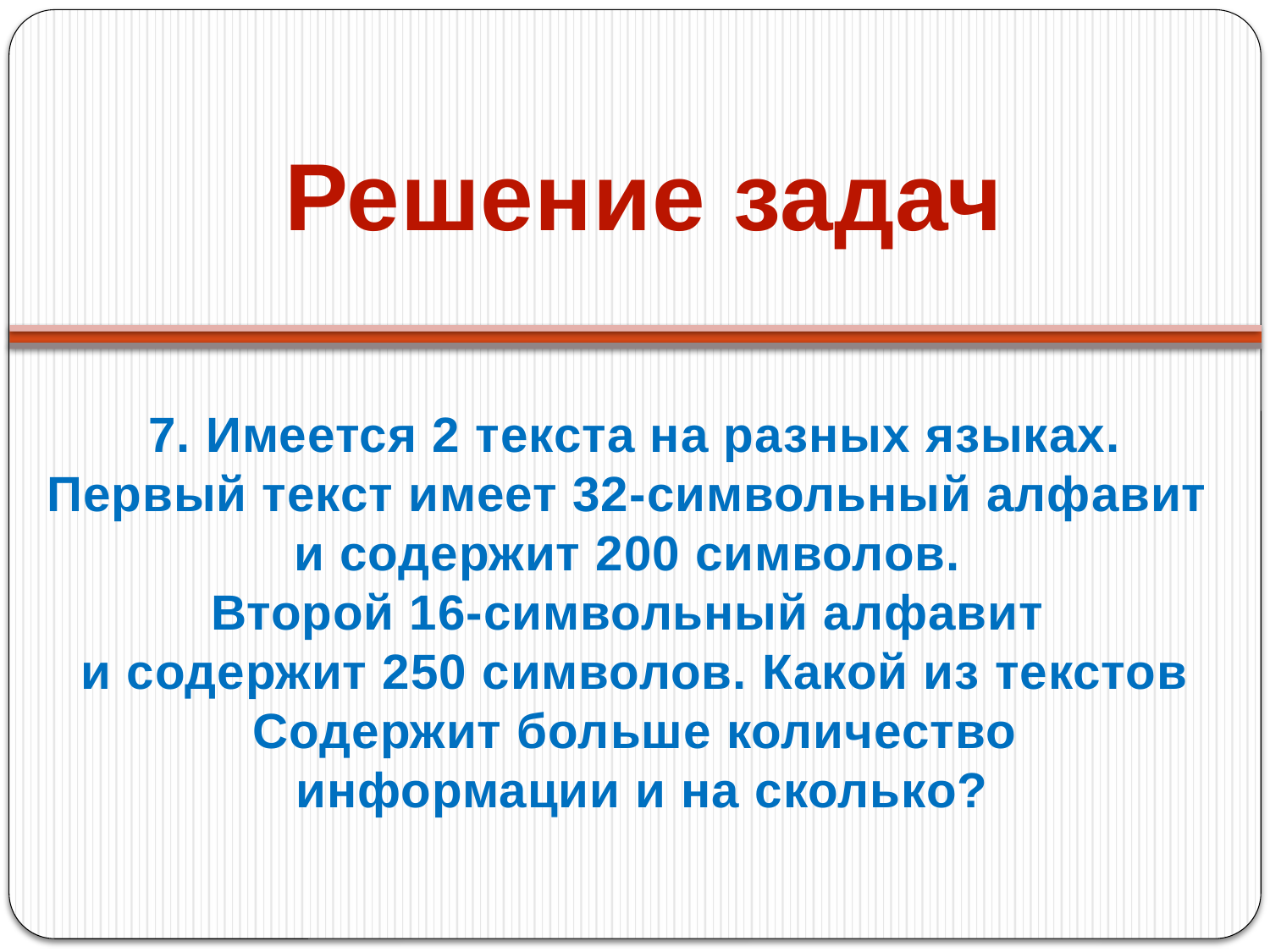

Решение задач
7. Имеется 2 текста на разных языках.
Первый текст имеет 32-символьный алфавит
и содержит 200 символов.
Второй 16-символьный алфавит
и содержит 250 символов. Какой из текстов
Содержит больше количество
 информации и на сколько?